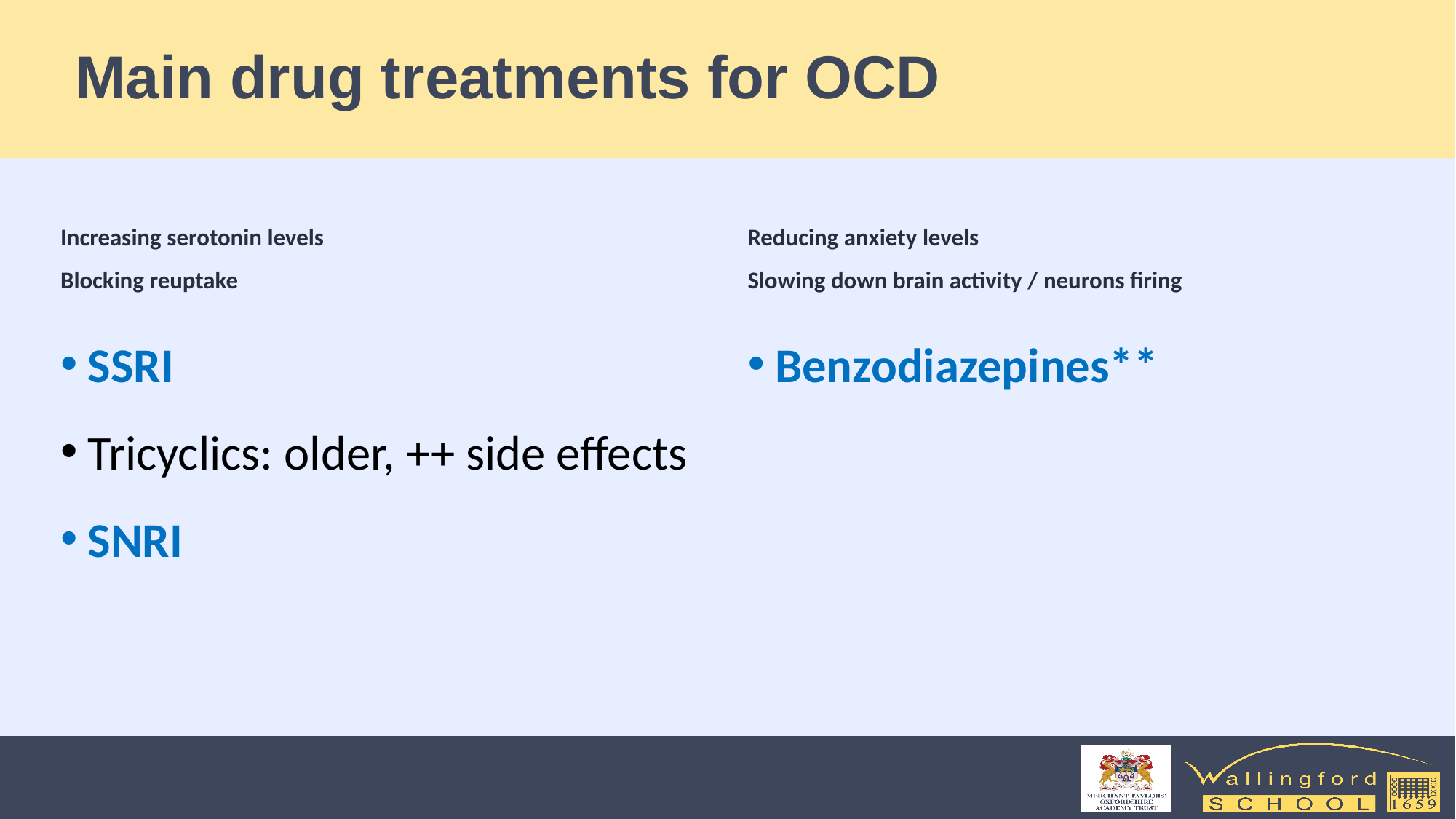

# Main drug treatments for OCD
Increasing serotonin levels
Blocking reuptake
Reducing anxiety levels
Slowing down brain activity / neurons firing
SSRI
Tricyclics: older, ++ side effects
SNRI

Benzodiazepines**